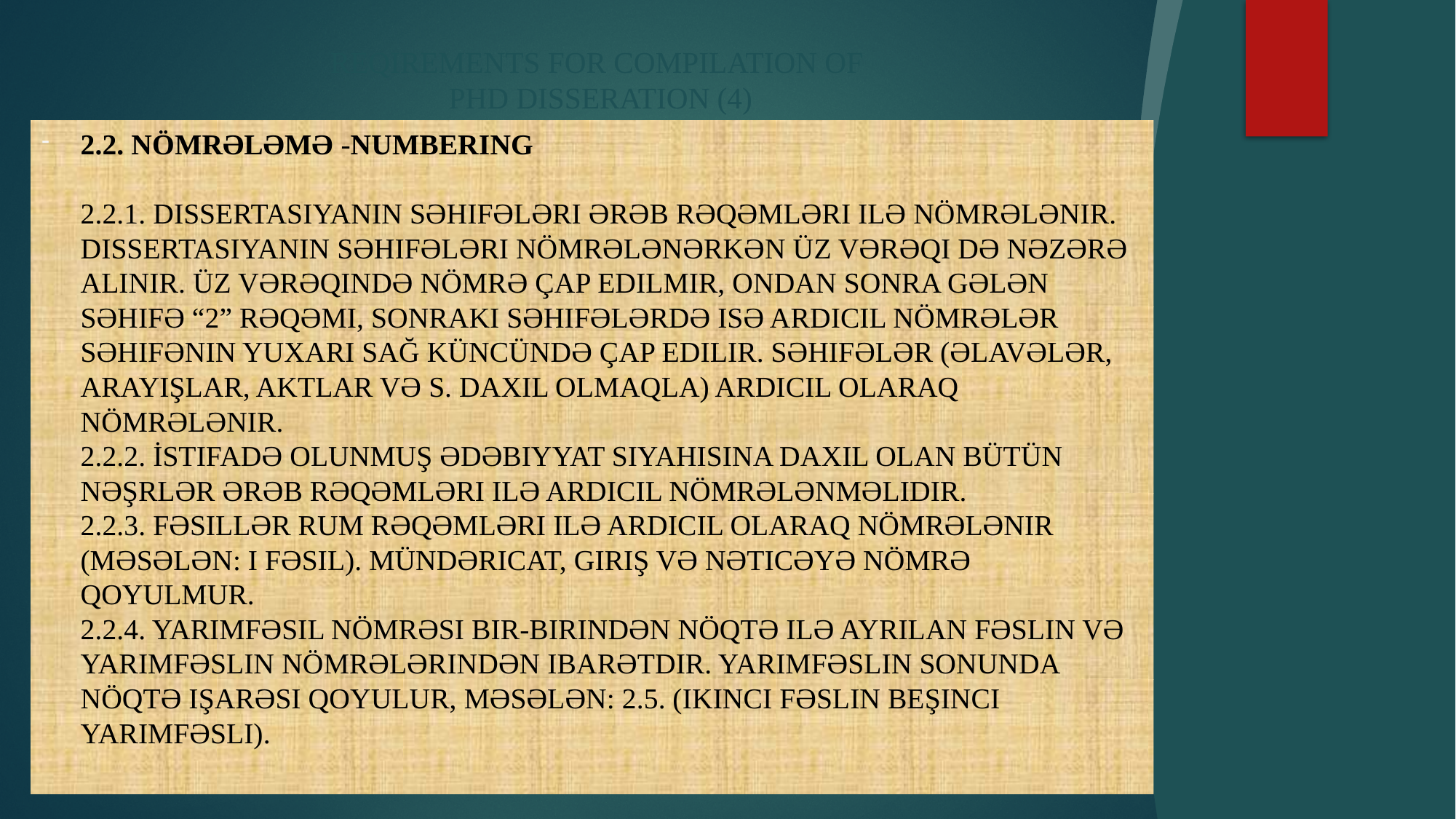

# REQIREMENTS FOR COMPILATION OF PHD DISSERATION (4)
2.2. Nömrələmə -NUMBERING
2.2.1. Dissertasiyanın səhifələri ərəb rəqəmləri ilə nömrələnir.
Dissertasiyanın səhifələri nömrələnərkən üz vərəqi də nəzərə alınır. Üz vərəqində nömrə çap edilmir, ondan sonra gələn səhifə “2” rəqəmi, sonrakı səhifələrdə isə ardıcıl nömrələr səhifənin yuxarı sağ küncündə çap edilir. Səhifələr (əlavələr, arayışlar, aktlar və s. daxil olmaqla) ardıcıl olaraq nömrələnir.
2.2.2. İstifadə olunmuş ədəbiyyat siyahısına daxil olan bütün nəşrlər ərəb rəqəmləri ilə ardıcıl nömrələnməlidir.
2.2.3. Fəsillər rum rəqəmləri ilə ardıcıl olaraq nömrələnir (məsələn: I fəsil). Mündəricat, giriş və nəticəyə nömrə qoyulmur.
2.2.4. Yarımfəsil nömrəsi bir-birindən nöqtə ilə ayrılan fəslin və yarımfəslin nömrələrindən ibarətdir. Yarımfəslin sonunda nöqtə işarəsi qoyulur, məsələn: 2.5. (ikinci fəslin beşinci yarımfəsli).